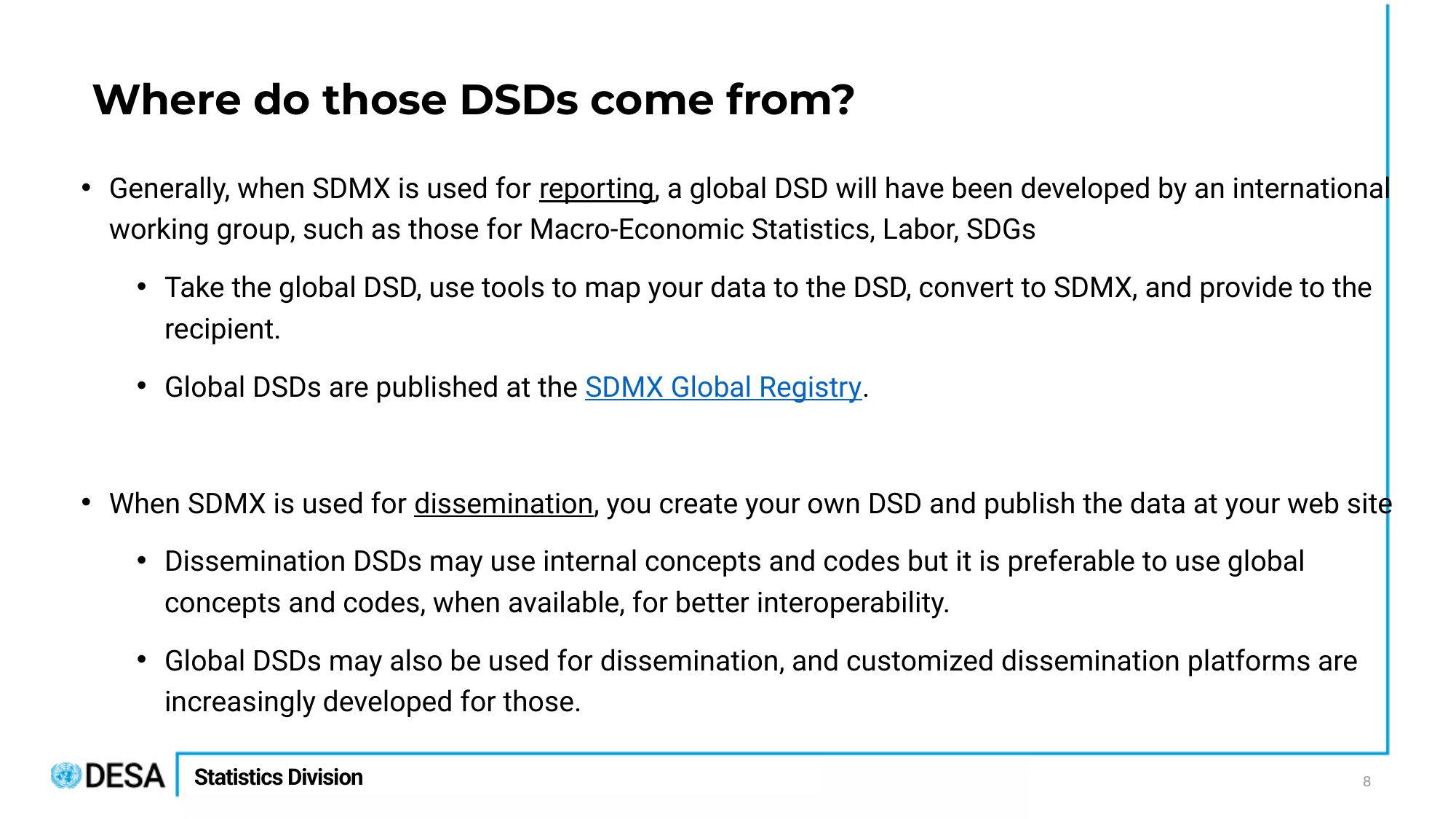

# Where do those DSDs come from?
Generally, when SDMX is used for reporting, a global DSD will have been developed by an international working group, such as those for Macro-Economic Statistics, Labor, SDGs
Take the global DSD, use tools to map your data to the DSD, convert to SDMX, and provide to the recipient.
Global DSDs are published at the SDMX Global Registry.

When SDMX is used for dissemination, you create your own DSD and publish the data at your web site
Dissemination DSDs may use internal concepts and codes but it is preferable to use global concepts and codes, when available, for better interoperability.
Global DSDs may also be used for dissemination, and customized dissemination platforms are increasingly developed for those.

8